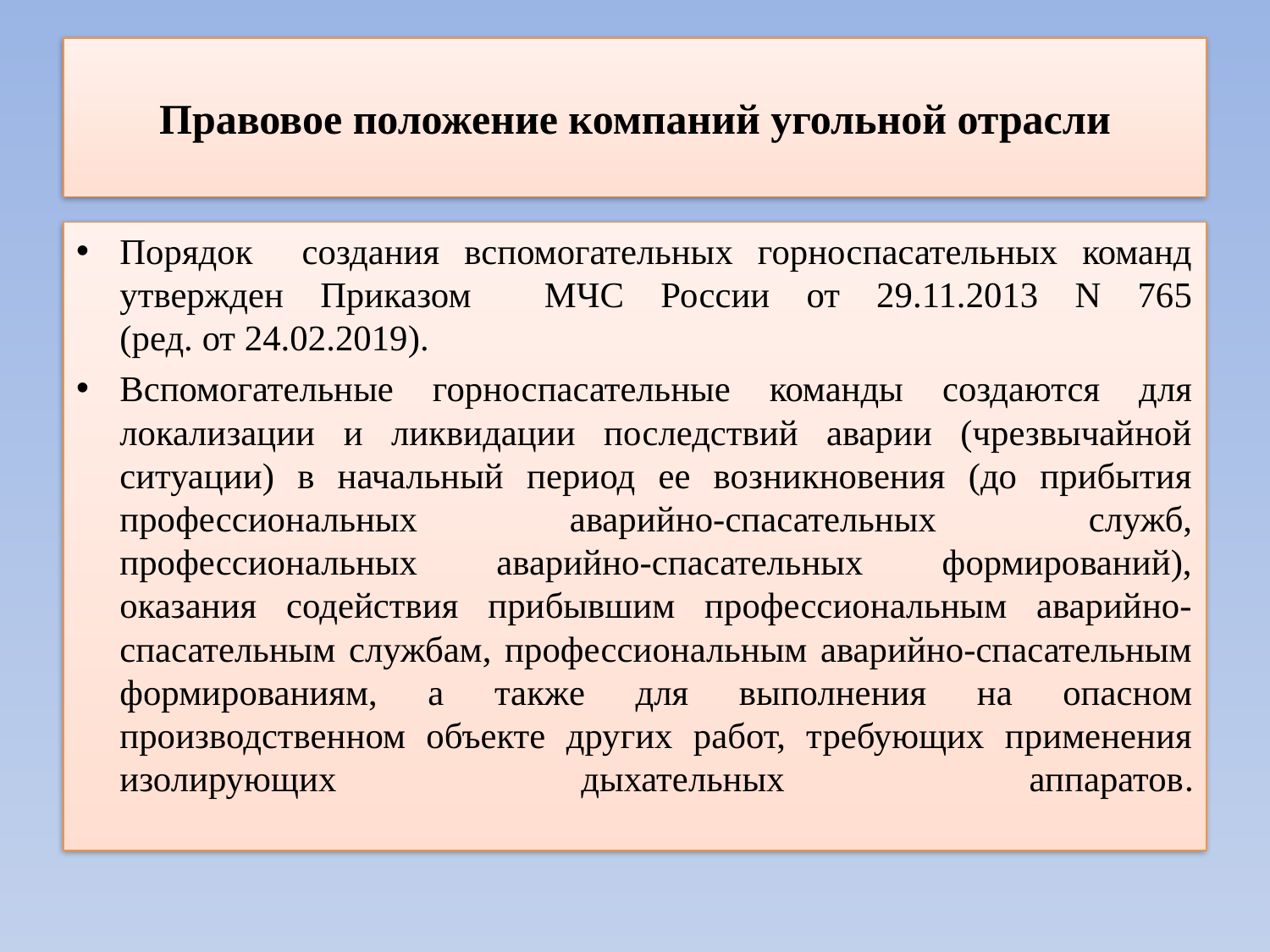

# Правовое положение компаний угольной отрасли
Порядок  создания вспомогательных горноспасательных команд утвержден Приказом  МЧС России от 29.11.2013 N 765
(ред. от 24.02.2019).
Вспомогательные горноспасательные команды создаются для локализации и ликвидации последствий аварии (чрезвычайной ситуации) в начальный период ее возникновения (до прибытия профессиональных аварийно-спасательных служб, профессиональных аварийно-спасательных формирований), оказания содействия прибывшим профессиональным аварийно-спасательным службам, профессиональным аварийно-спасательным формированиям, а также для выполнения на опасном производственном объекте других работ, требующих применения изолирующих дыхательных аппаратов.